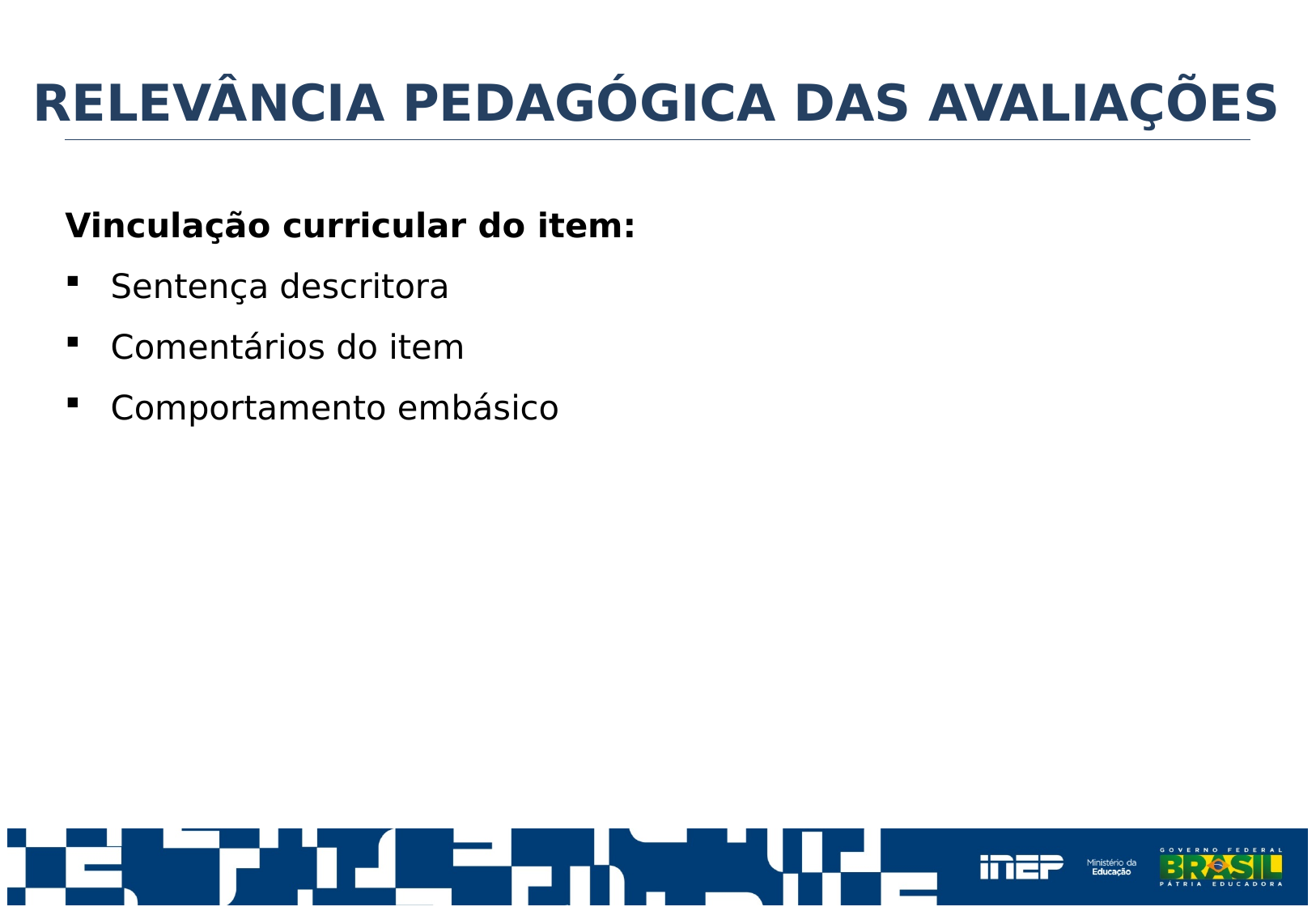

RELEVÂNCIA PEDAGÓGICA DAS AVALIAÇÕES
Vinculação curricular do item:
Sentença descritora
Comentários do item
Comportamento embásico